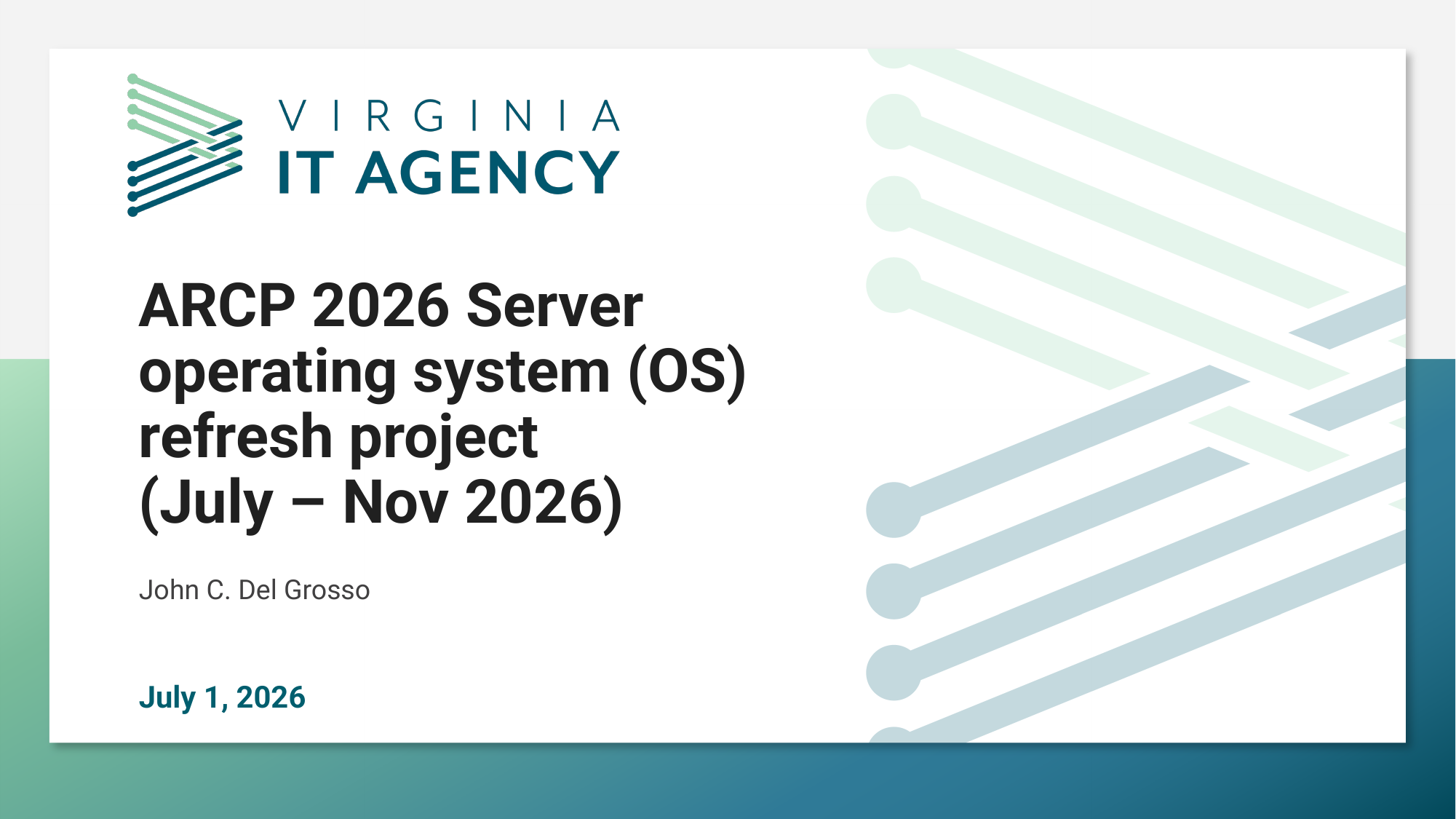

# ARCP 2026 Server operating system (OS) refresh project (July – Nov 2026)
John C. Del Grosso
July 1, 2026